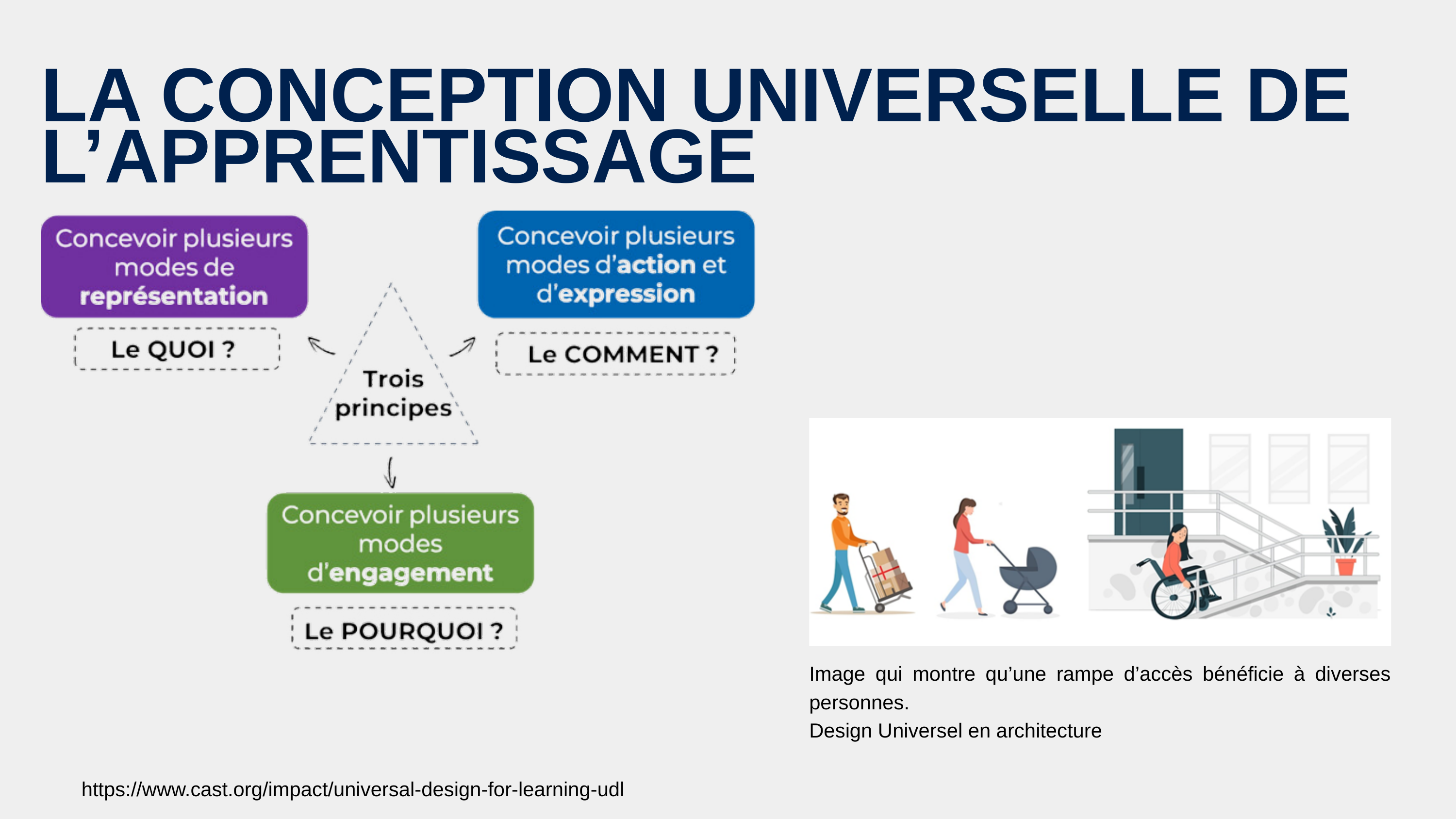

LA CONCEPTION UNIVERSELLE DE L’APPRENTISSAGE

Image qui montre qu’une rampe d’accès bénéficie à diverses personnes.
Design Universel en architecture
https://www.cast.org/impact/universal-design-for-learning-udl